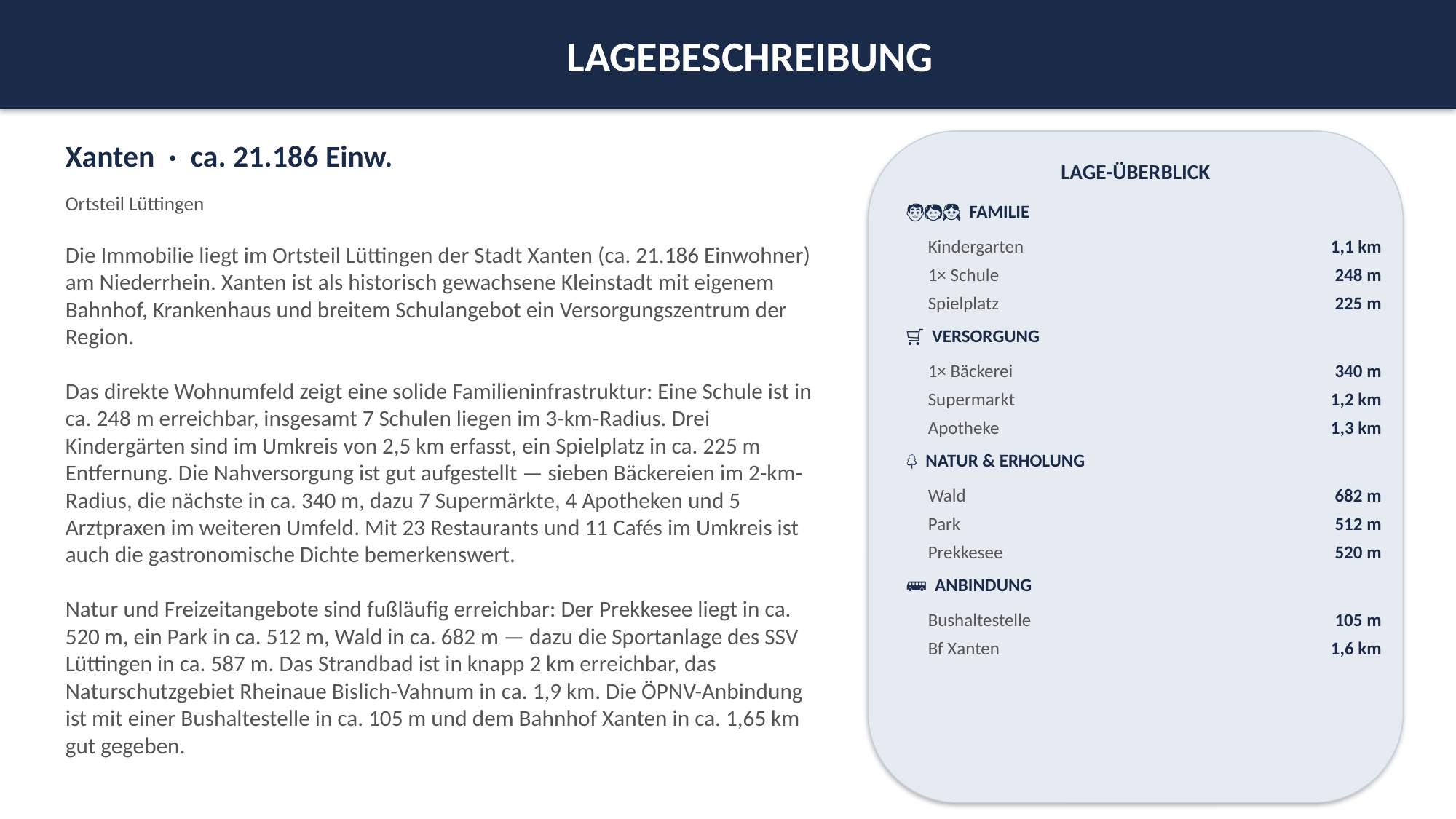

LAGEBESCHREIBUNG
Xanten  ·  ca. 21.186 Einw.

LAGE-ÜBERBLICK
Ortsteil Lüttingen
👨‍👩‍👧  FAMILIE
Kindergarten
1,1 km
Die Immobilie liegt im Ortsteil Lüttingen der Stadt Xanten (ca. 21.186 Einwohner) am Niederrhein. Xanten ist als historisch gewachsene Kleinstadt mit eigenem Bahnhof, Krankenhaus und breitem Schulangebot ein Versorgungszentrum der Region.

Das direkte Wohnumfeld zeigt eine solide Familieninfrastruktur: Eine Schule ist in ca. 248 m erreichbar, insgesamt 7 Schulen liegen im 3-km-Radius. Drei Kindergärten sind im Umkreis von 2,5 km erfasst, ein Spielplatz in ca. 225 m Entfernung. Die Nahversorgung ist gut aufgestellt — sieben Bäckereien im 2-km-Radius, die nächste in ca. 340 m, dazu 7 Supermärkte, 4 Apotheken und 5 Arztpraxen im weiteren Umfeld. Mit 23 Restaurants und 11 Cafés im Umkreis ist auch die gastronomische Dichte bemerkenswert.

Natur und Freizeitangebote sind fußläufig erreichbar: Der Prekkesee liegt in ca. 520 m, ein Park in ca. 512 m, Wald in ca. 682 m — dazu die Sportanlage des SSV Lüttingen in ca. 587 m. Das Strandbad ist in knapp 2 km erreichbar, das Naturschutzgebiet Rheinaue Bislich-Vahnum in ca. 1,9 km. Die ÖPNV-Anbindung ist mit einer Bushaltestelle in ca. 105 m und dem Bahnhof Xanten in ca. 1,65 km gut gegeben.
1× Schule
248 m
Spielplatz
225 m
🛒  VERSORGUNG
1× Bäckerei
340 m
Supermarkt
1,2 km
Apotheke
1,3 km
🌳  NATUR & ERHOLUNG
Wald
682 m
Park
512 m
Prekkesee
520 m
🚌  ANBINDUNG
Bushaltestelle
105 m
Bf Xanten
1,6 km